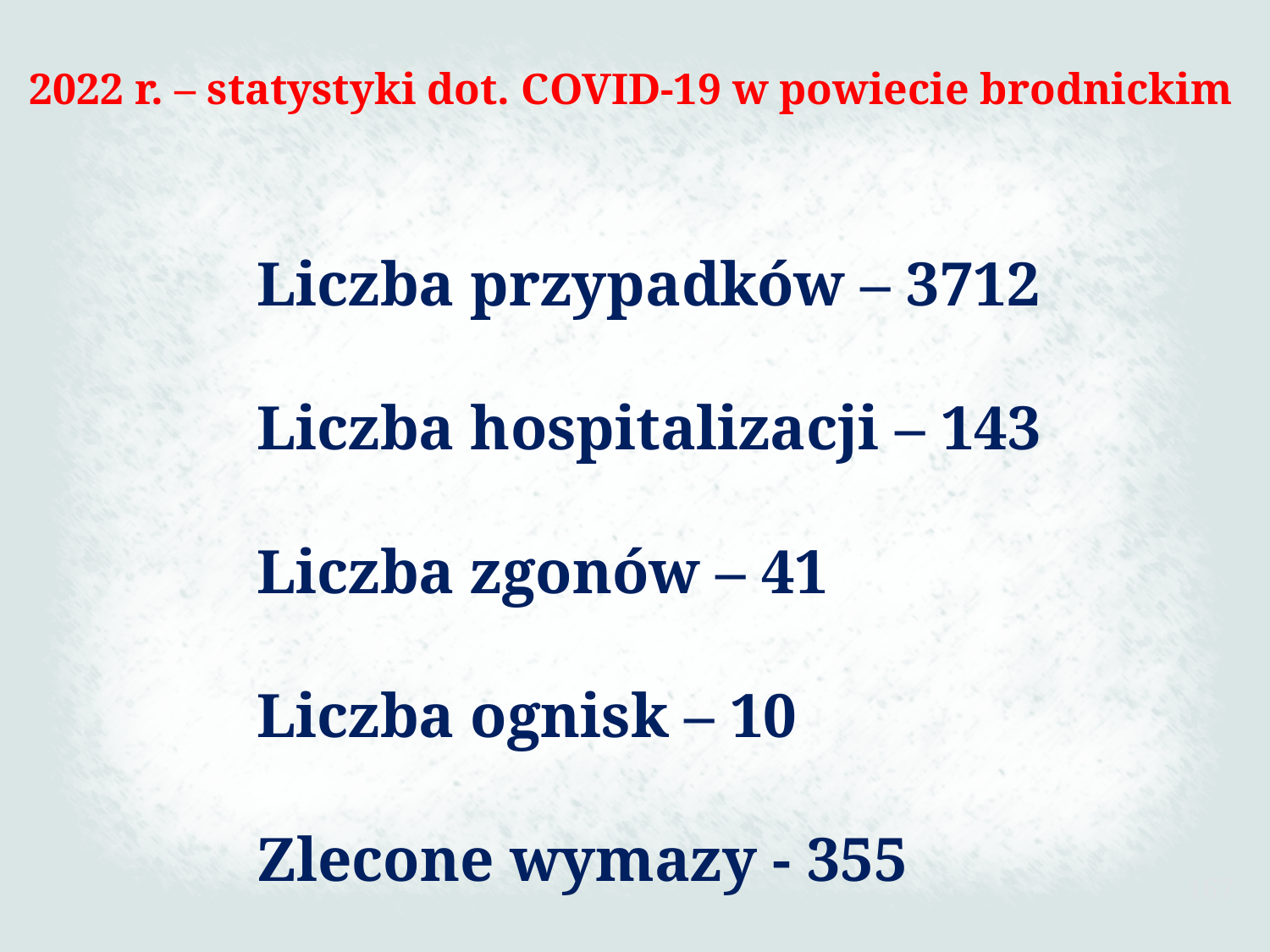

2022 r. – statystyki dot. COVID-19 w powiecie brodnickim
Liczba przypadków – 3712
Liczba hospitalizacji – 143
Liczba zgonów – 41
Liczba ognisk – 10
Zlecone wymazy - 355
167